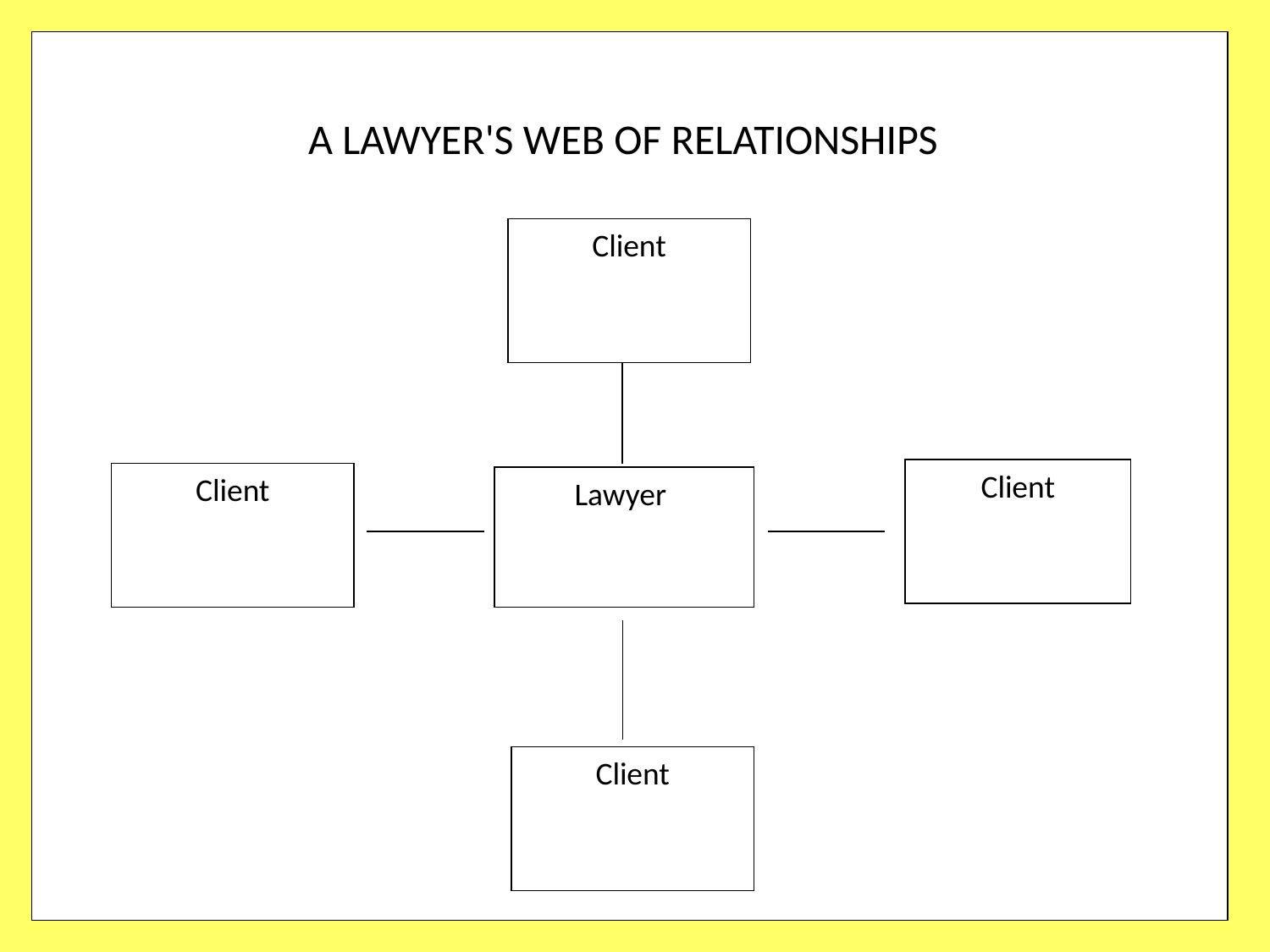

A LAWYER'S WEB OF RELATIONSHIPS
Client
Client
Client
Lawyer
Client